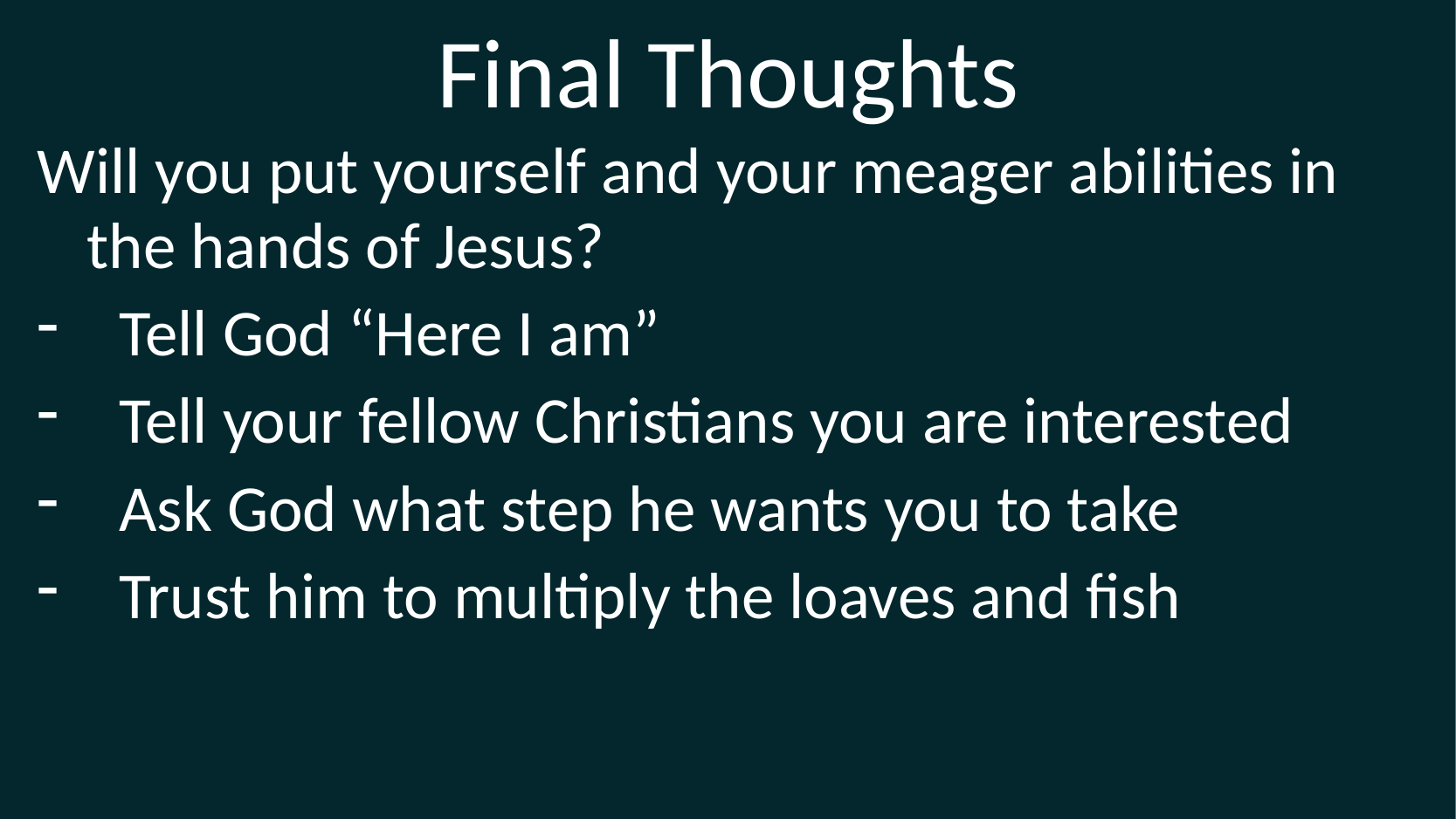

# Final Thoughts
Will you put yourself and your meager abilities in the hands of Jesus?
Tell God “Here I am”
Tell your fellow Christians you are interested
Ask God what step he wants you to take
Trust him to multiply the loaves and fish